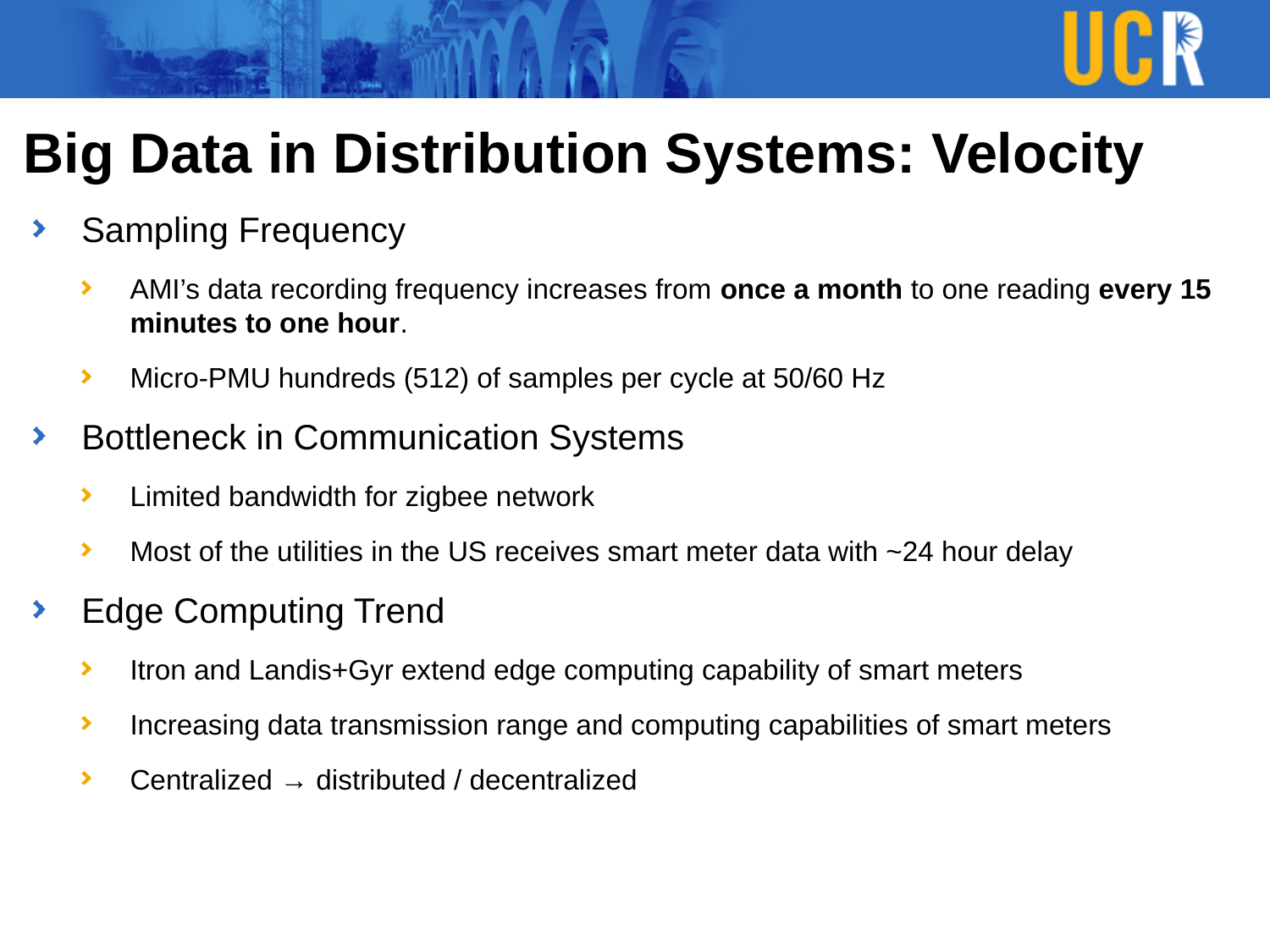

# Big Data in Distribution Systems: Velocity
Sampling Frequency
AMI’s data recording frequency increases from once a month to one reading every 15 minutes to one hour.
Micro-PMU hundreds (512) of samples per cycle at 50/60 Hz
Bottleneck in Communication Systems
Limited bandwidth for zigbee network
Most of the utilities in the US receives smart meter data with ~24 hour delay
Edge Computing Trend
Itron and Landis+Gyr extend edge computing capability of smart meters
Increasing data transmission range and computing capabilities of smart meters
Centralized → distributed / decentralized